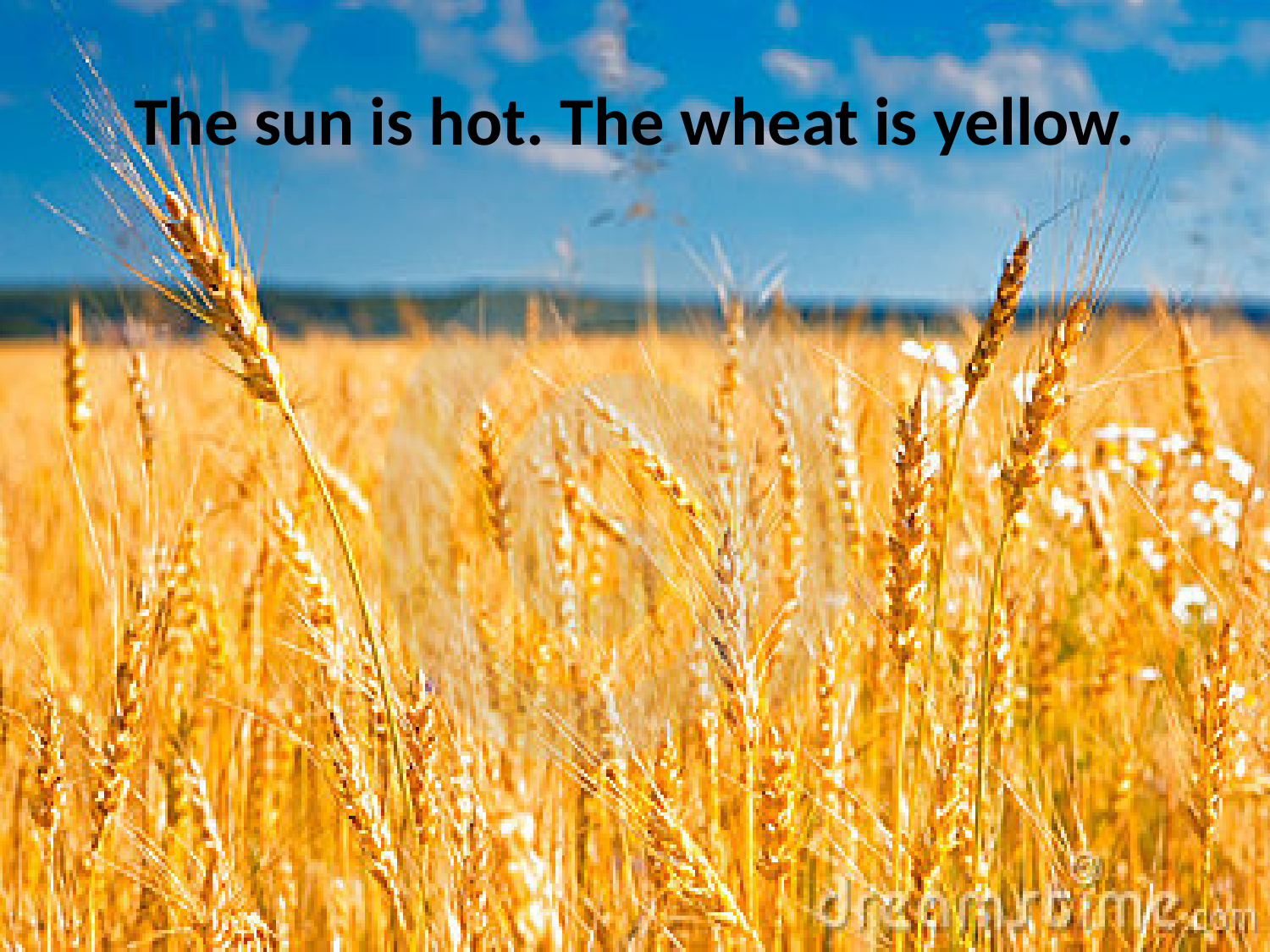

# The sun is hot. The wheat is yellow.